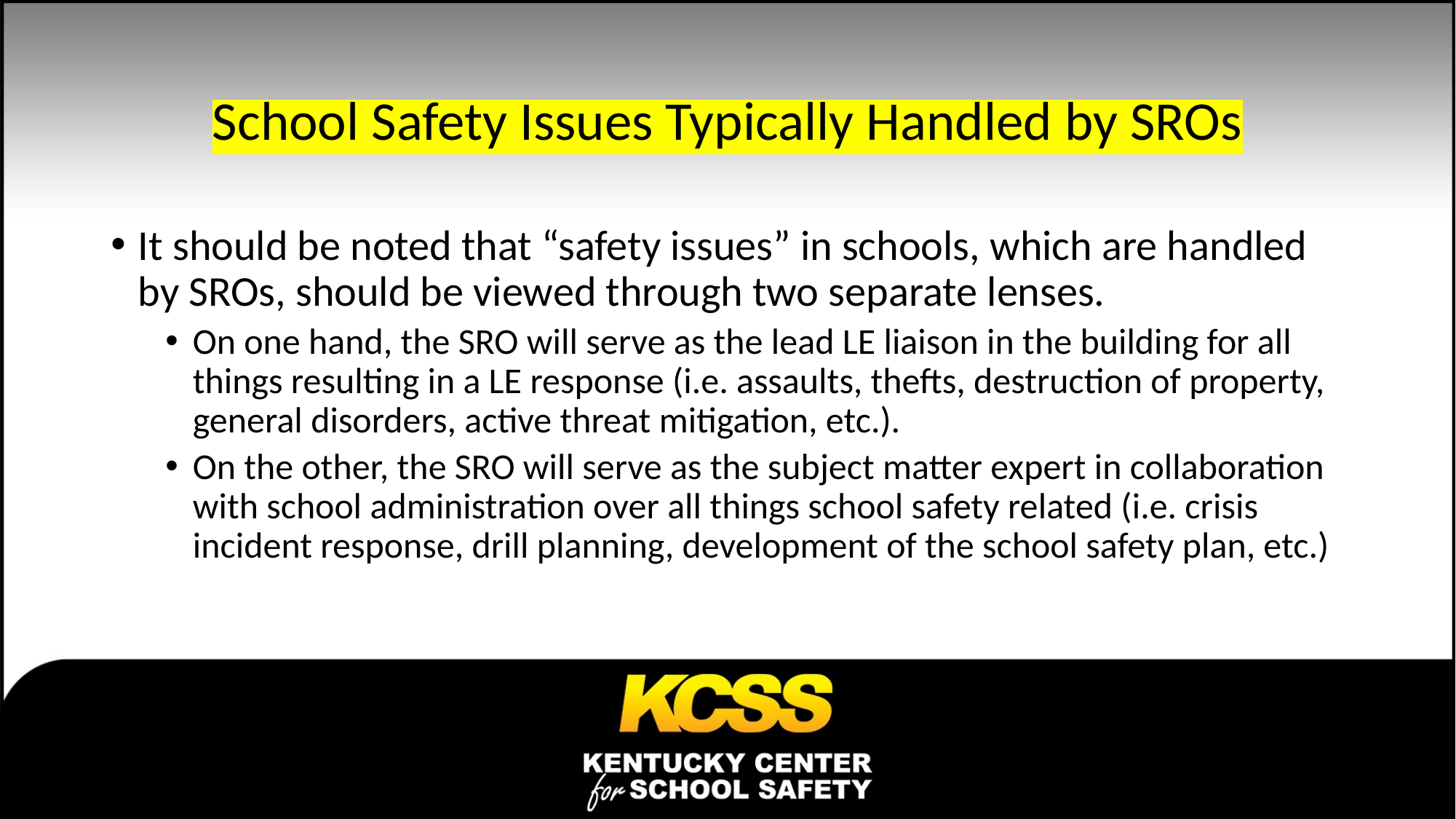

# School Safety Issues Typically Handled by SROs
It should be noted that “safety issues” in schools, which are handled by SROs, should be viewed through two separate lenses.
On one hand, the SRO will serve as the lead LE liaison in the building for all things resulting in a LE response (i.e. assaults, thefts, destruction of property, general disorders, active threat mitigation, etc.).
On the other, the SRO will serve as the subject matter expert in collaboration with school administration over all things school safety related (i.e. crisis incident response, drill planning, development of the school safety plan, etc.)